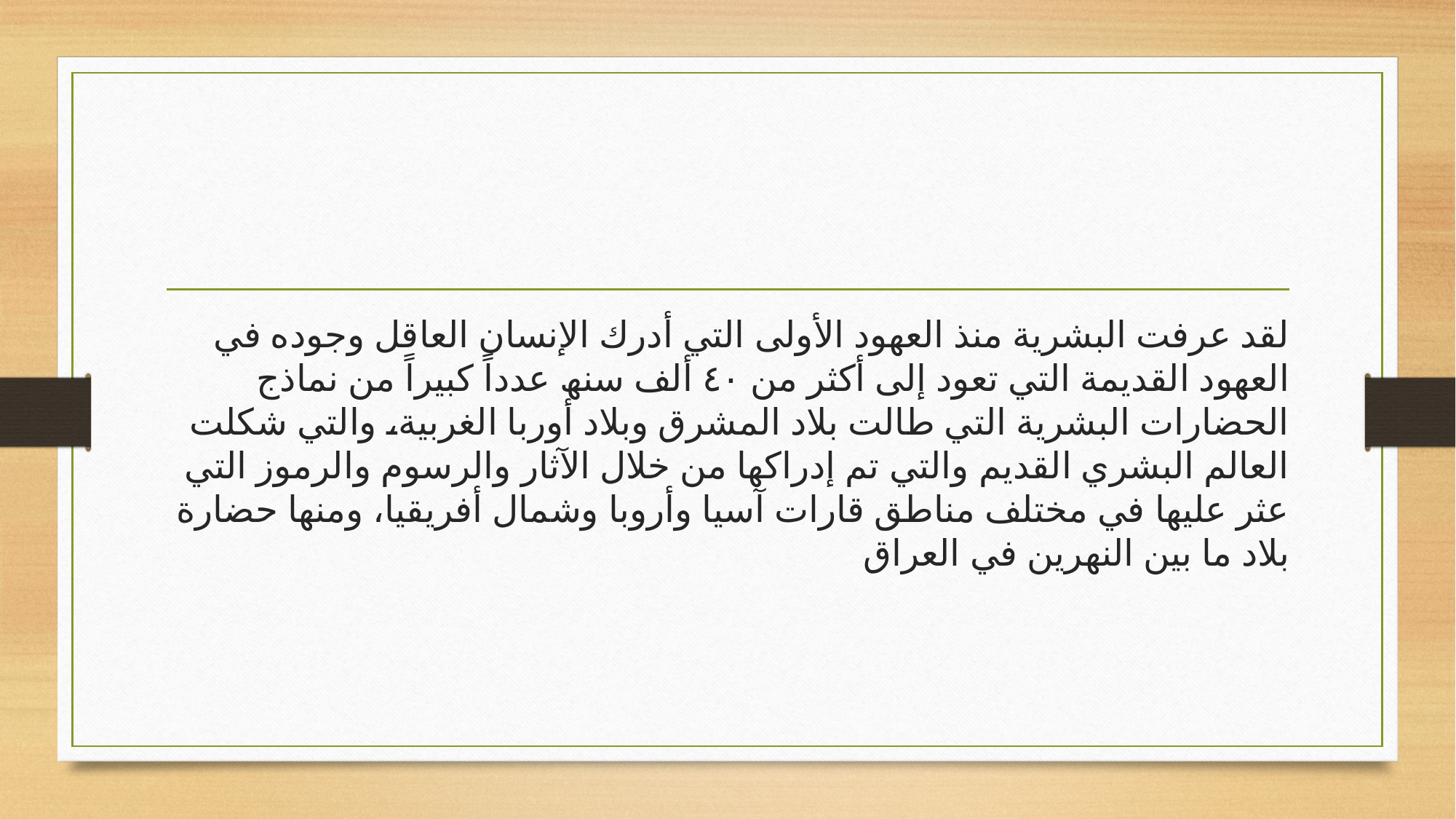

#
لقد عرفت البشریة منذ العھود الأولى التي أدرك الإنسان العاقل وجوده في العھود القدیمة التي تعود إلى أكثر من ٤٠ ألف سنھ عدداً كبیراً من نماذج الحضارات البشریة التي طالت بلاد المشرق وبلاد أوربا الغربیة، والتي شكلت العالم البشري القدیم والتي تم إدراكھا من خلال الآثار والرسوم والرموز التي عثر علیھا في مختلف مناطق قارات آسیا وأروبا وشمال أفریقیا، ومنھا حضارة بلاد ما بین النھرین في العراق